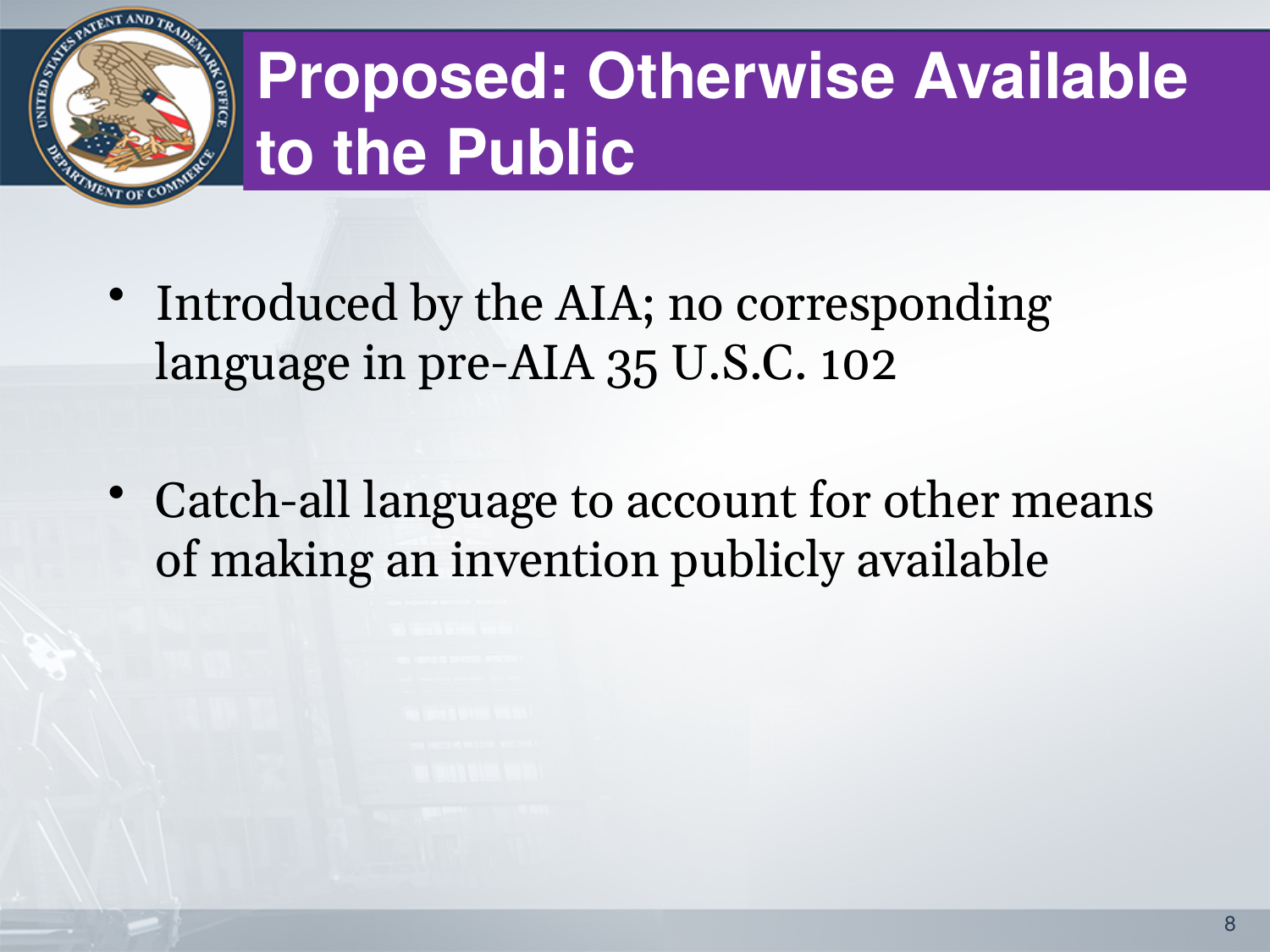

# Proposed: Otherwise Available to the Public
Introduced by the AIA; no corresponding language in pre-AIA 35 U.S.C. 102

Catch-all language to account for other means of making an invention publicly available
8